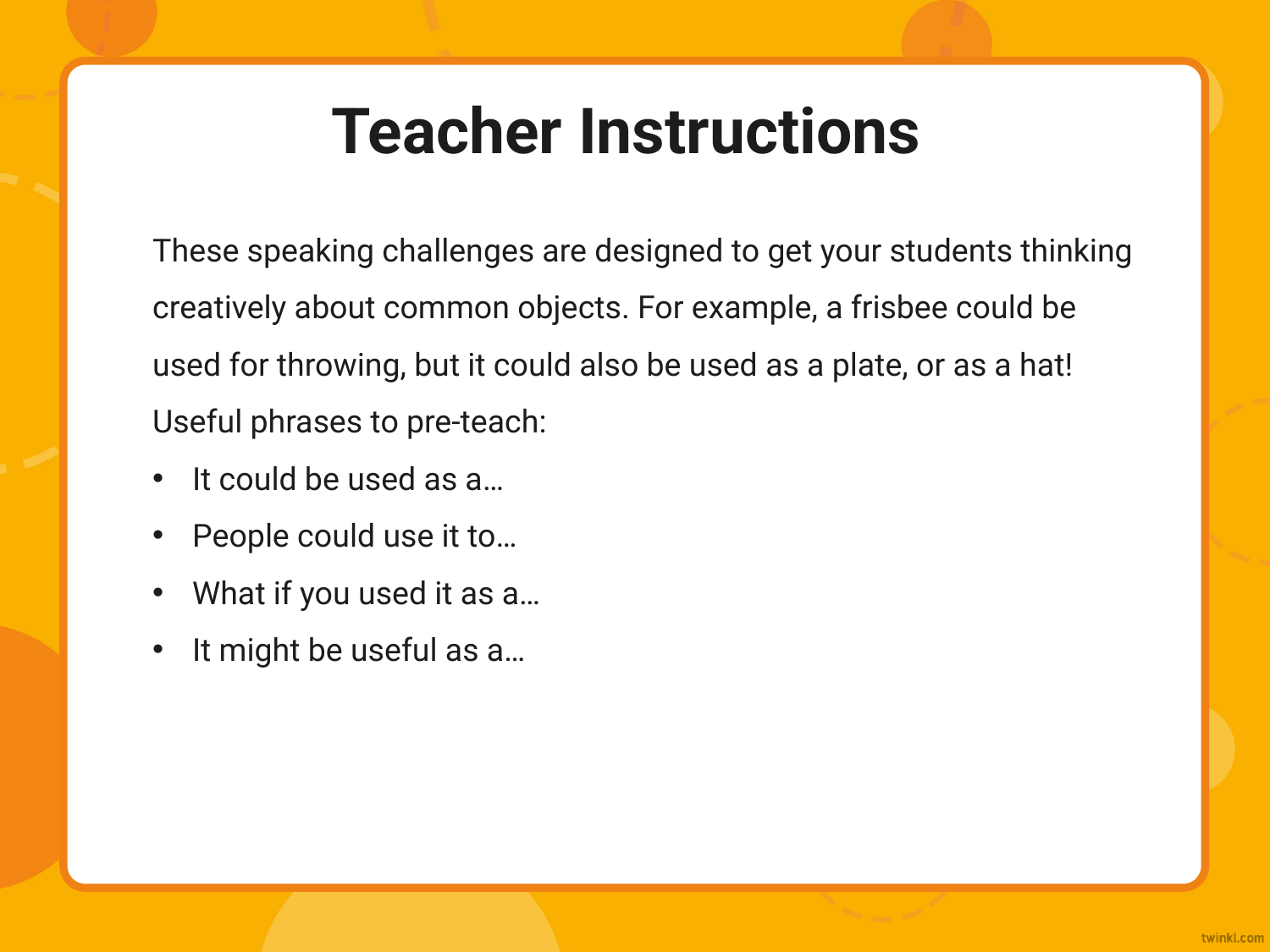

# Teacher Instructions
These speaking challenges are designed to get your students thinking creatively about common objects. For example, a frisbee could be used for throwing, but it could also be used as a plate, or as a hat!
Useful phrases to pre-teach:
It could be used as a…
People could use it to…
What if you used it as a…
It might be useful as a…